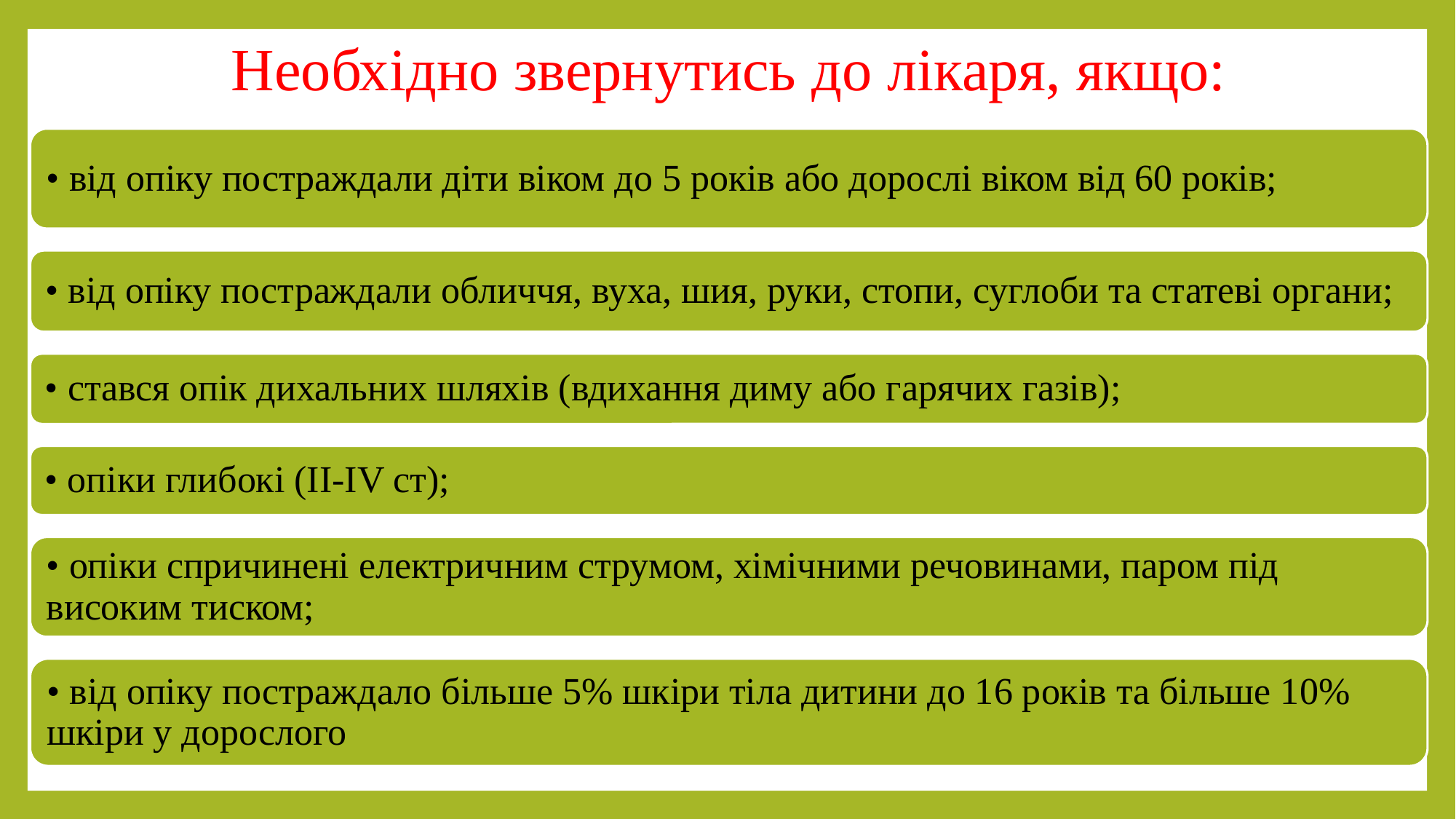

# Необхідно звернутись до лікаря, якщо:

• від опіку постраждали діти віком до 5 років або дорослі віком від 60 років;

• від опіку постраждали обличчя, вуха, шия, руки, стопи, суглоби та статеві органи;

• стався опік дихальних шляхів (вдихання диму або гарячих газів);

• опіки глибокі (ІІ-ІV ст);

• опіки спричинені електричним струмом, хімічними речовинами, паром під високим тиском;

• від опіку постраждало більше 5% шкіри тіла дитини до 16 років та більше 10% шкіри у дорослого